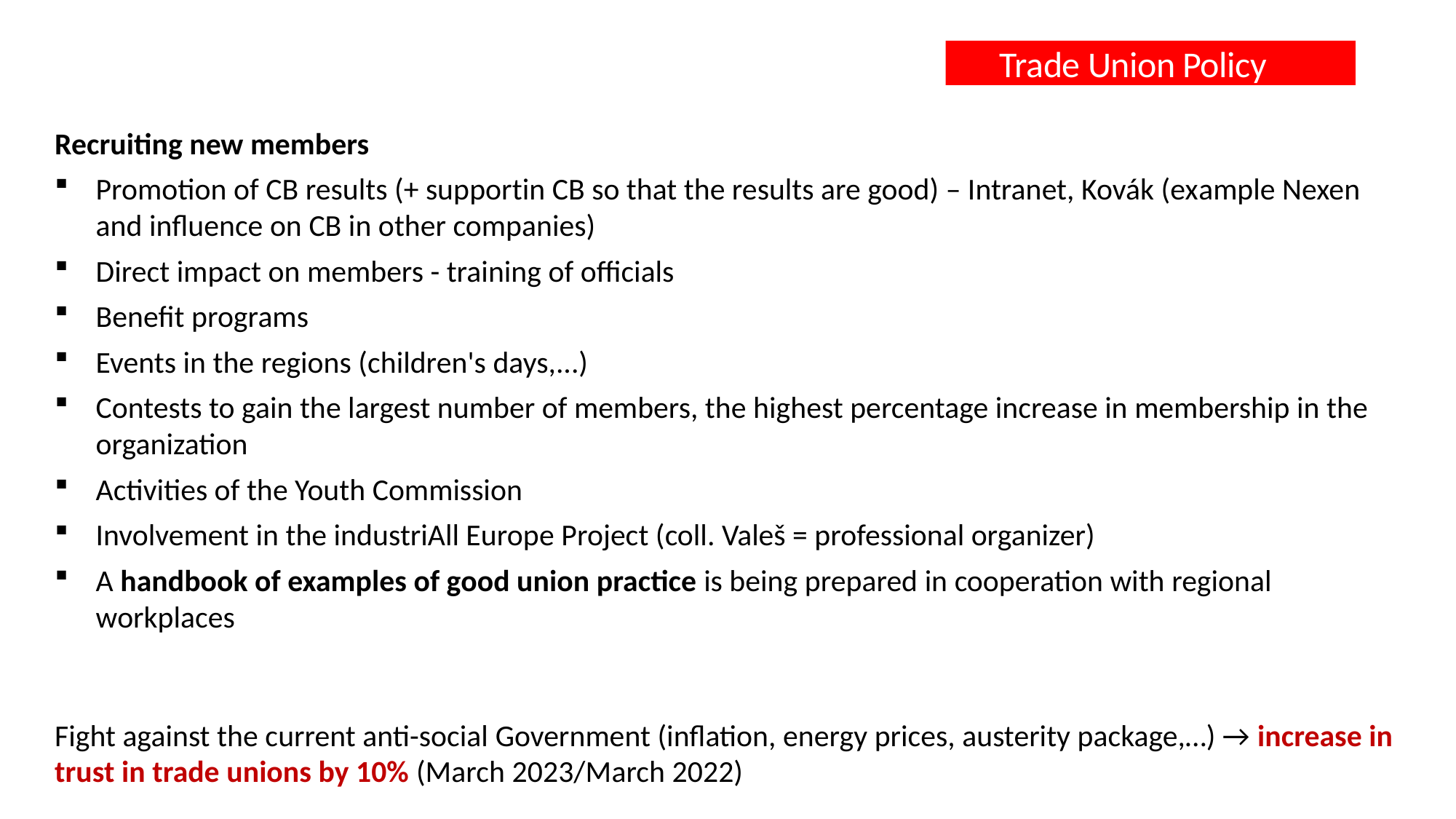

Trade Union Policy
Recruiting new members
Promotion of CB results (+ supportin CB so that the results are good) – Intranet, Kovák (example Nexen and influence on CB in other companies)
Direct impact on members - training of officials
Benefit programs
Events in the regions (children's days,...)
Contests to gain the largest number of members, the highest percentage increase in membership in the organization
Activities of the Youth Commission
Involvement in the industriAll Europe Project (coll. Valeš = professional organizer)
A handbook of examples of good union practice is being prepared in cooperation with regional workplaces

Fight against the current anti-social Government (inflation, energy prices, austerity package,…) → increase in trust in trade unions by 10% (March 2023/March 2022)